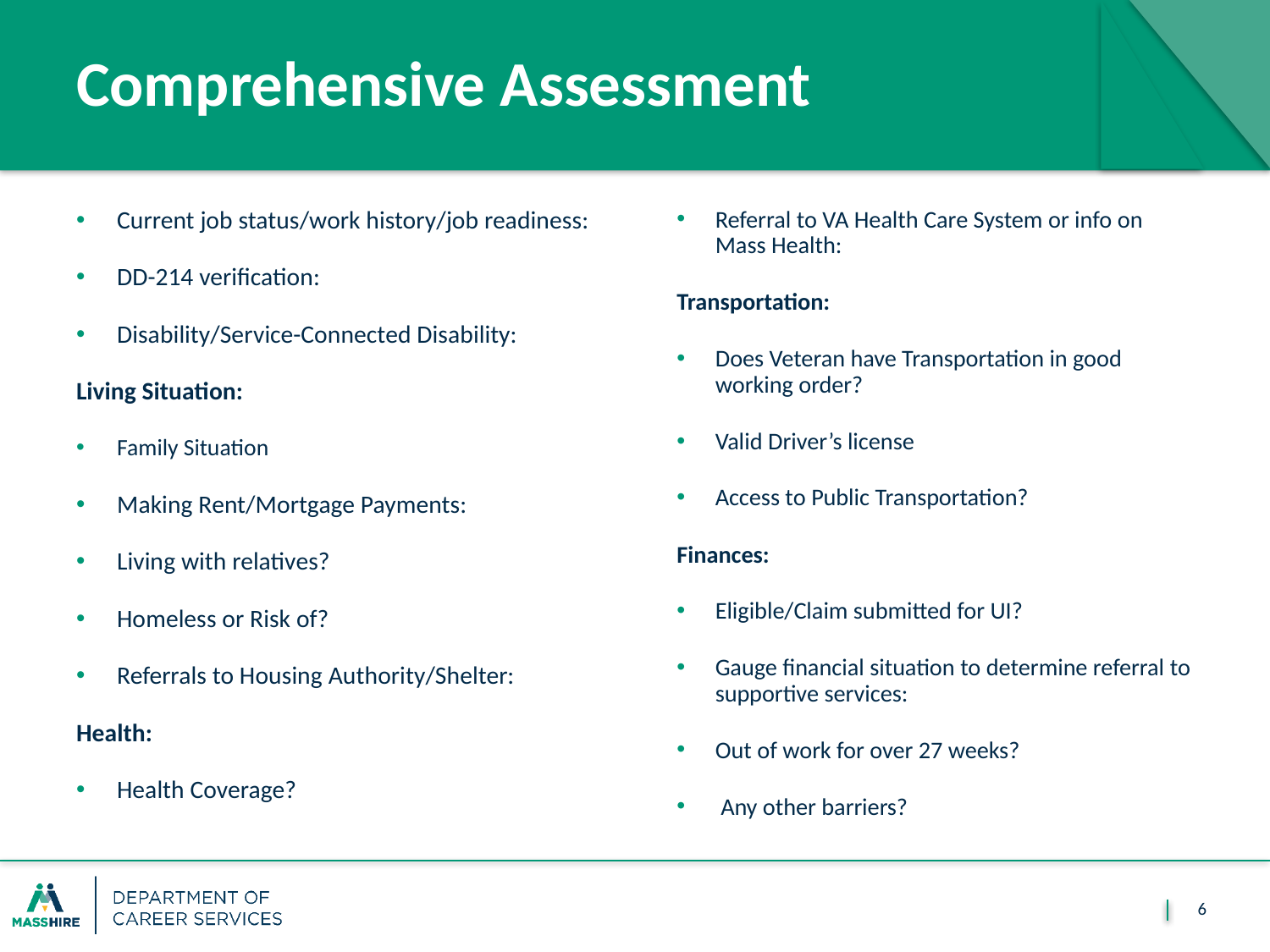

# Comprehensive Assessment
Current job status/work history/job readiness:
DD-214 verification:
Disability/Service-Connected Disability:
Living Situation:
Family Situation
Making Rent/Mortgage Payments:
Living with relatives?
Homeless or Risk of?
Referrals to Housing Authority/Shelter:
Health:
Health Coverage?

Referral to VA Health Care System or info on Mass Health:
Transportation:
Does Veteran have Transportation in good working order?
Valid Driver’s license
Access to Public Transportation?
Finances:
Eligible/Claim submitted for UI?
Gauge financial situation to determine referral to supportive services:
Out of work for over 27 weeks?
 Any other barriers?

6